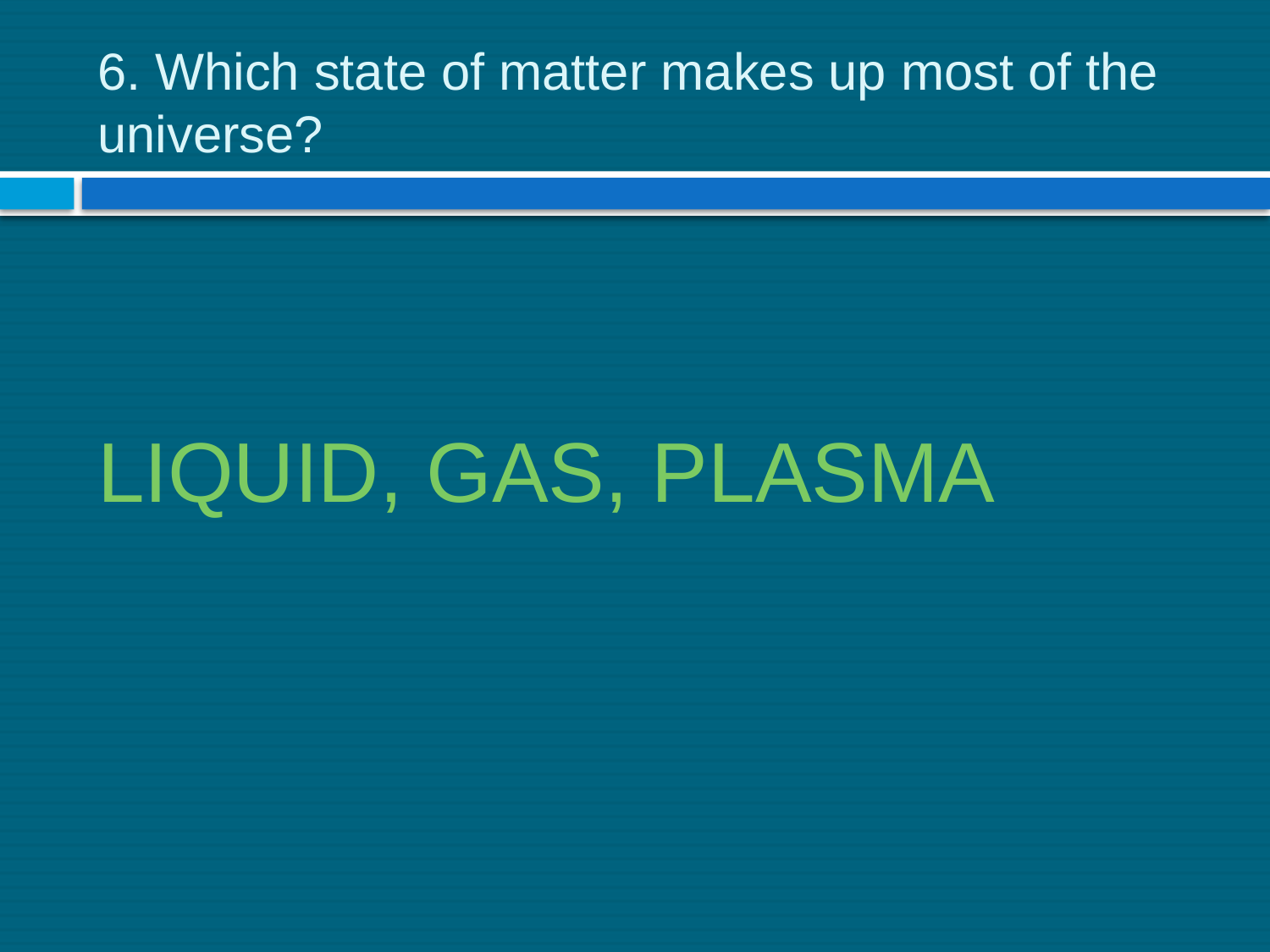

# 6. Which state of matter makes up most of the universe?

LIQUID, GAS, PLASMA